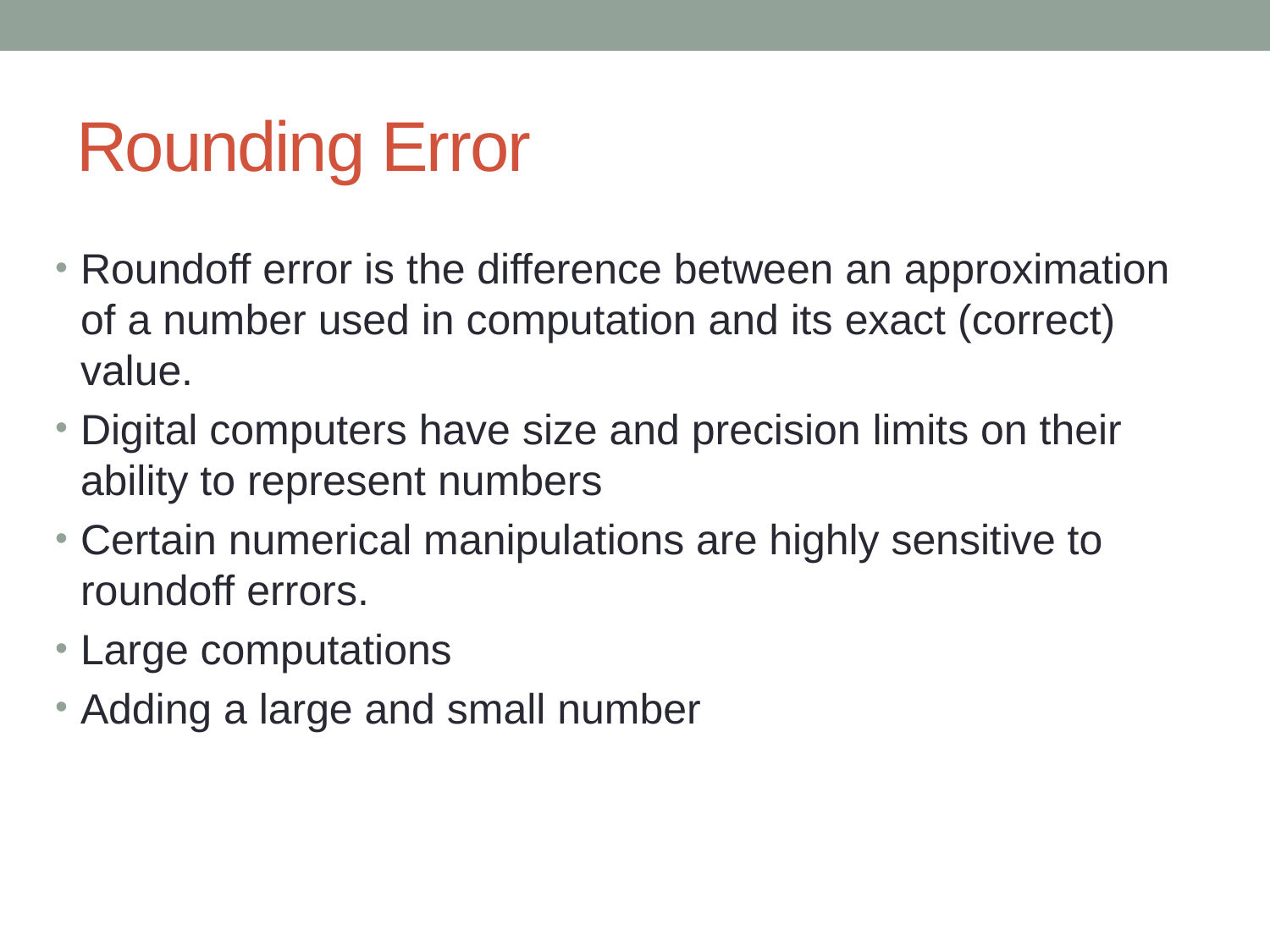

# Rounding Error
Roundoff error is the difference between an approximation of a number used in computation and its exact (correct) value.
Digital computers have size and precision limits on their ability to represent numbers
Certain numerical manipulations are highly sensitive to roundoff errors.
Large computations
Adding a large and small number